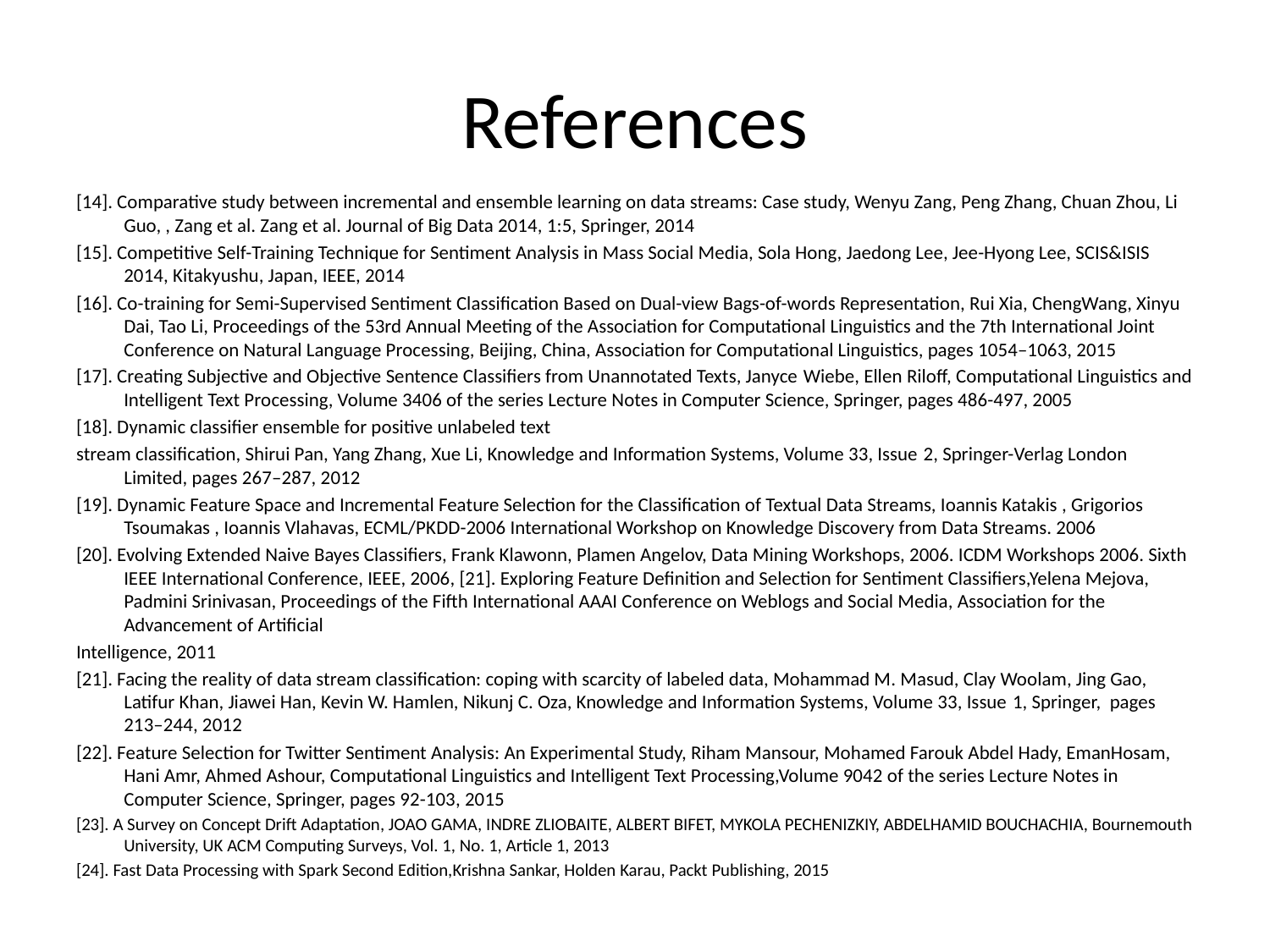

# References

[14]. Comparative study between incremental and ensemble learning on data streams: Case study, Wenyu Zang, Peng Zhang, Chuan Zhou, Li Guo, , Zang et al. Zang et al. Journal of Big Data 2014, 1:5, Springer, 2014
[15]. Competitive Self-Training Technique for Sentiment Analysis in Mass Social Media, Sola Hong, Jaedong Lee, Jee-Hyong Lee, SCIS&ISIS 2014, Kitakyushu, Japan, IEEE, 2014
[16]. Co-training for Semi-Supervised Sentiment Classification Based on Dual-view Bags-of-words Representation, Rui Xia, ChengWang, Xinyu Dai, Tao Li, Proceedings of the 53rd Annual Meeting of the Association for Computational Linguistics and the 7th International Joint Conference on Natural Language Processing, Beijing, China, Association for Computational Linguistics, pages 1054–1063, 2015
[17]. Creating Subjective and Objective Sentence Classifiers from Unannotated Texts, Janyce Wiebe, Ellen Riloff, Computational Linguistics and Intelligent Text Processing, Volume 3406 of the series Lecture Notes in Computer Science, Springer, pages 486-497, 2005
[18]. Dynamic classifier ensemble for positive unlabeled text
stream classification, Shirui Pan, Yang Zhang, Xue Li, Knowledge and Information Systems, Volume 33, Issue 2, Springer-Verlag London Limited, pages 267–287, 2012
[19]. Dynamic Feature Space and Incremental Feature Selection for the Classification of Textual Data Streams, Ioannis Katakis , Grigorios Tsoumakas , Ioannis Vlahavas, ECML/PKDD-2006 International Workshop on Knowledge Discovery from Data Streams. 2006
[20]. Evolving Extended Naive Bayes Classifiers, Frank Klawonn, Plamen Angelov, Data Mining Workshops, 2006. ICDM Workshops 2006. Sixth IEEE International Conference, ΙΕΕΕ, 2006, [21]. Exploring Feature Definition and Selection for Sentiment Classifiers,Yelena Mejova, Padmini Srinivasan, Proceedings of the Fifth International AAAI Conference on Weblogs and Social Media, Association for the Advancement of Artificial
Intelligence, 2011
[21]. Facing the reality of data stream classification: coping with scarcity of labeled data, Mohammad M. Masud, Clay Woolam, Jing Gao, Latifur Khan, Jiawei Han, Kevin W. Hamlen, Nikunj C. Oza, Knowledge and Information Systems, Volume 33, Issue 1, Springer,  pages 213–244, 2012
[22]. Feature Selection for Twitter Sentiment Analysis: An Experimental Study, Riham Mansour, Mohamed Farouk Abdel Hady, EmanHosam, Hani Amr, Ahmed Ashour, Computational Linguistics and Intelligent Text Processing,Volume 9042 of the series Lecture Notes in Computer Science, Springer, pages 92-103, 2015
[23]. A Survey on Concept Drift Adaptation, JOAO GAMA, INDRE ZLIOBAITE, ALBERT BIFET, MYKOLA PECHENIZKIY, ABDELHAMID BOUCHACHIA, Bournemouth University, UK ACM Computing Surveys, Vol. 1, No. 1, Article 1, 2013
[24]. Fast Data Processing with Spark Second Edition,Krishna Sankar, Holden Karau, Packt Publishing, 2015